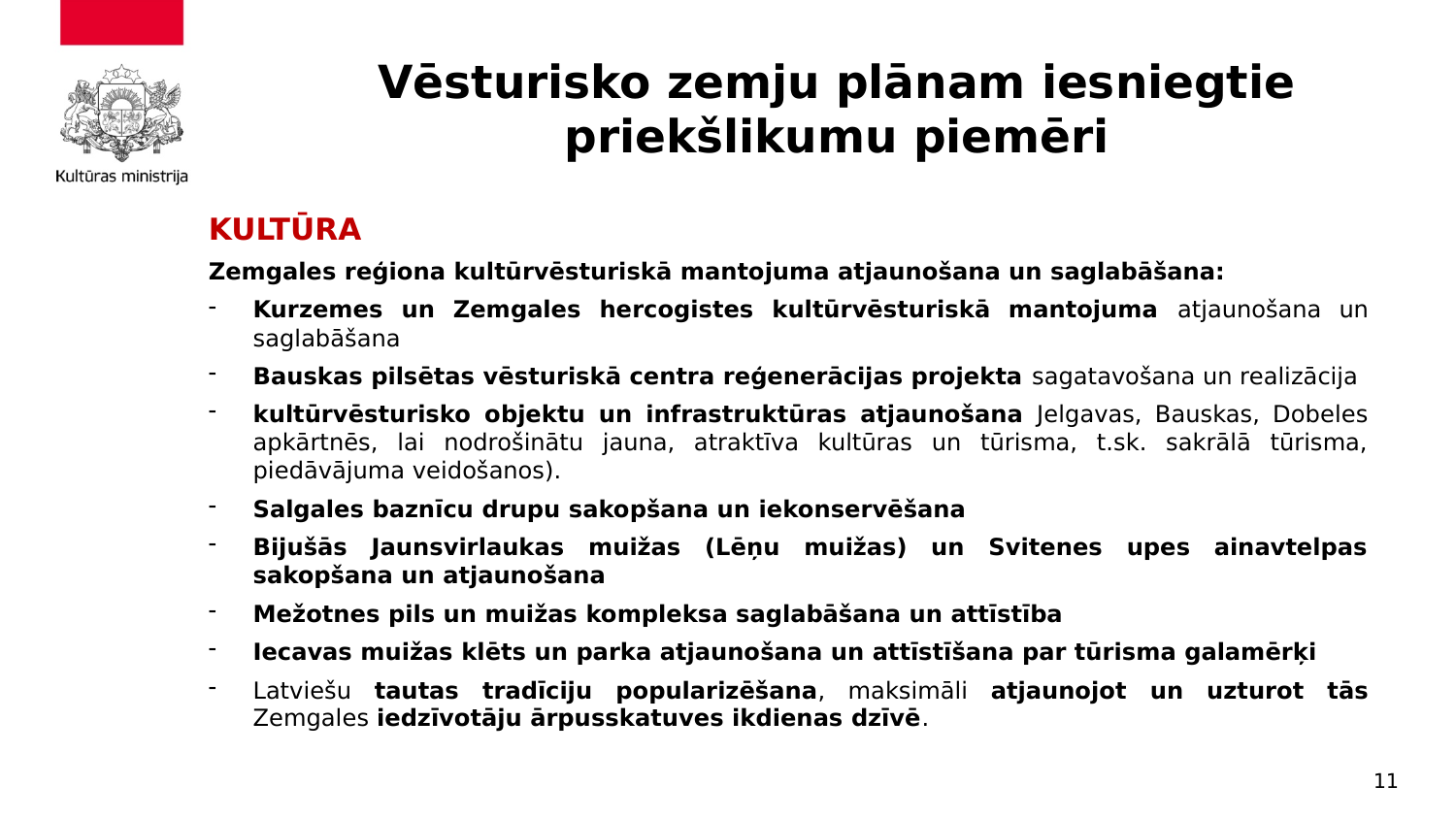

# Vēsturisko zemju plānam iesniegtie priekšlikumu piemēri
KULTŪRA
Zemgales reģiona kultūrvēsturiskā mantojuma atjaunošana un saglabāšana:
Kurzemes un Zemgales hercogistes kultūrvēsturiskā mantojuma atjaunošana un saglabāšana
Bauskas pilsētas vēsturiskā centra reģenerācijas projekta sagatavošana un realizācija
kultūrvēsturisko objektu un infrastruktūras atjaunošana Jelgavas, Bauskas, Dobeles apkārtnēs, lai nodrošinātu jauna, atraktīva kultūras un tūrisma, t.sk. sakrālā tūrisma, piedāvājuma veidošanos).
Salgales baznīcu drupu sakopšana un iekonservēšana
Bijušās Jaunsvirlaukas muižas (Lēņu muižas) un Svitenes upes ainavtelpas sakopšana un atjaunošana
Mežotnes pils un muižas kompleksa saglabāšana un attīstība
Iecavas muižas klēts un parka atjaunošana un attīstīšana par tūrisma galamērķi
Latviešu tautas tradīciju popularizēšana, maksimāli atjaunojot un uzturot tās Zemgales iedzīvotāju ārpusskatuves ikdienas dzīvē.

11